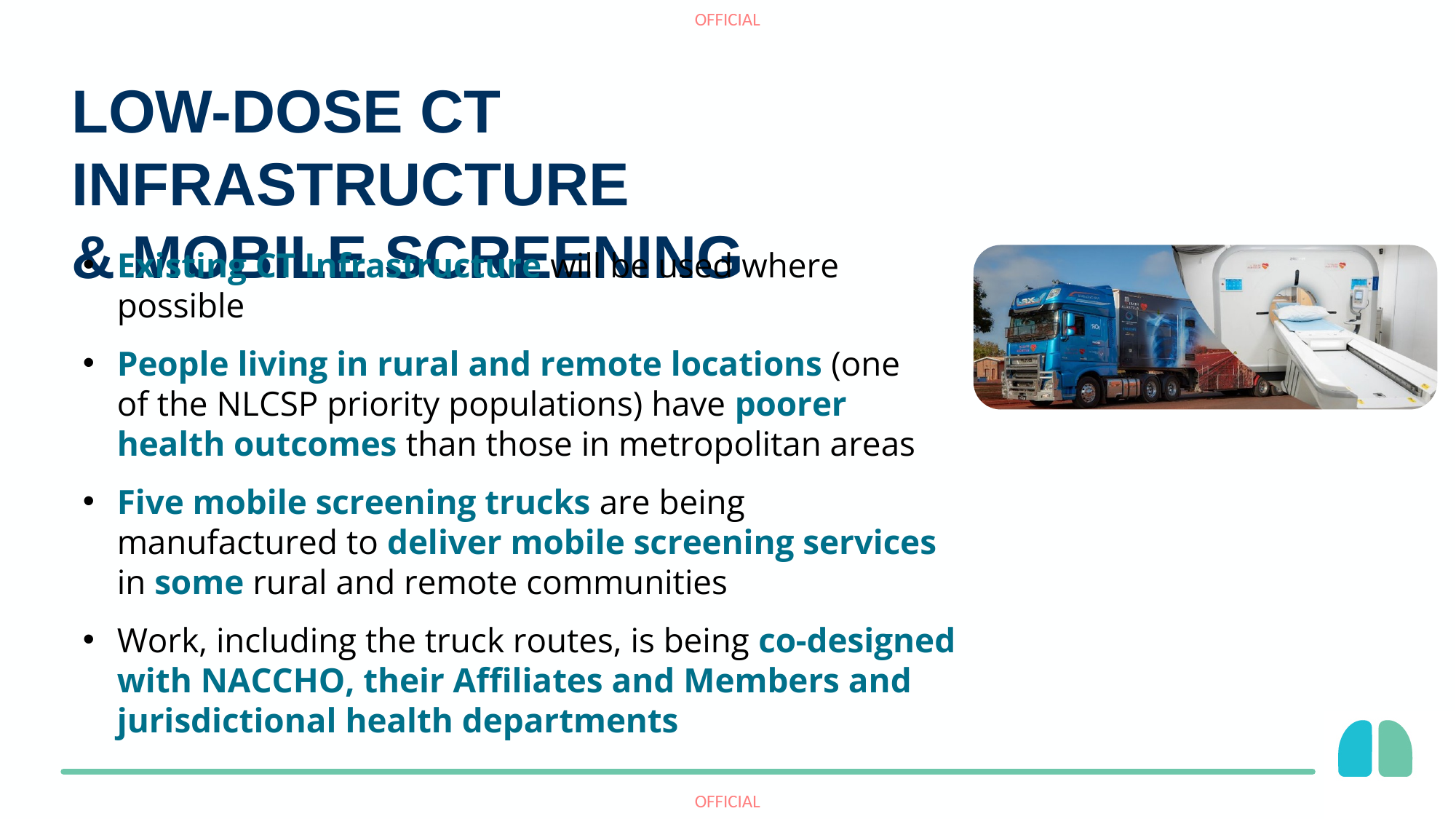

LOW-DOSE CT INFRASTRUCTURE
& MOBILE SCREENING
Existing CT Infrastructure will be used where possible
People living in rural and remote locations (one of the NLCSP priority populations) have poorer health outcomes than those in metropolitan areas
Five mobile screening trucks are being manufactured to deliver mobile screening services in some rural and remote communities
Work, including the truck routes, is being co-designed with NACCHO, their Affiliates and Members and jurisdictional health departments